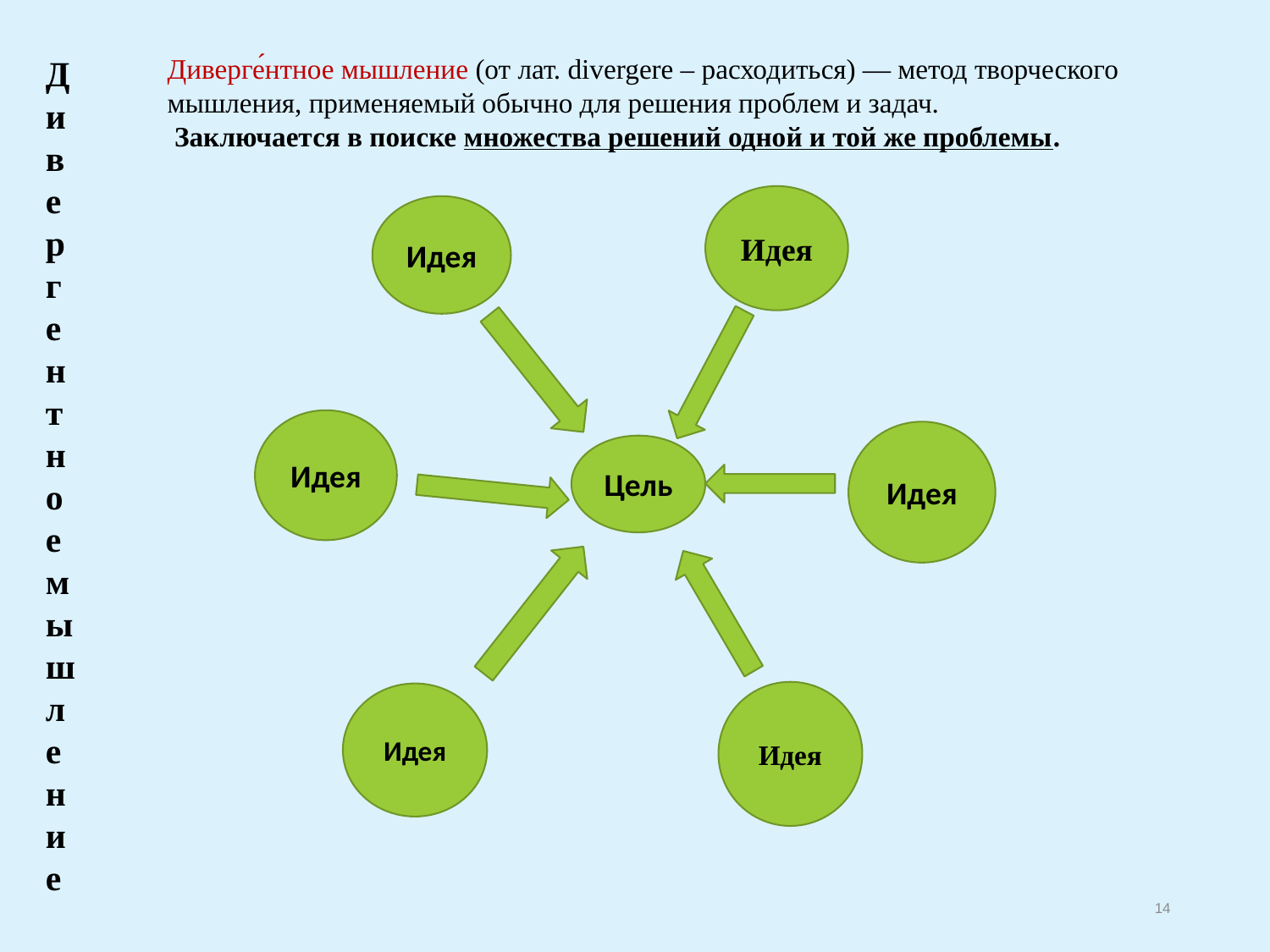

Дивергентное мышление
Диверге́нтное мышление (от лат. divergere – расходиться) — метод творческого мышления, применяемый обычно для решения проблем и задач.
 Заключается в поиске множества решений одной и той же проблемы.
Идея
Идея

Идея

Идея
Цель

Идея
Идея
14